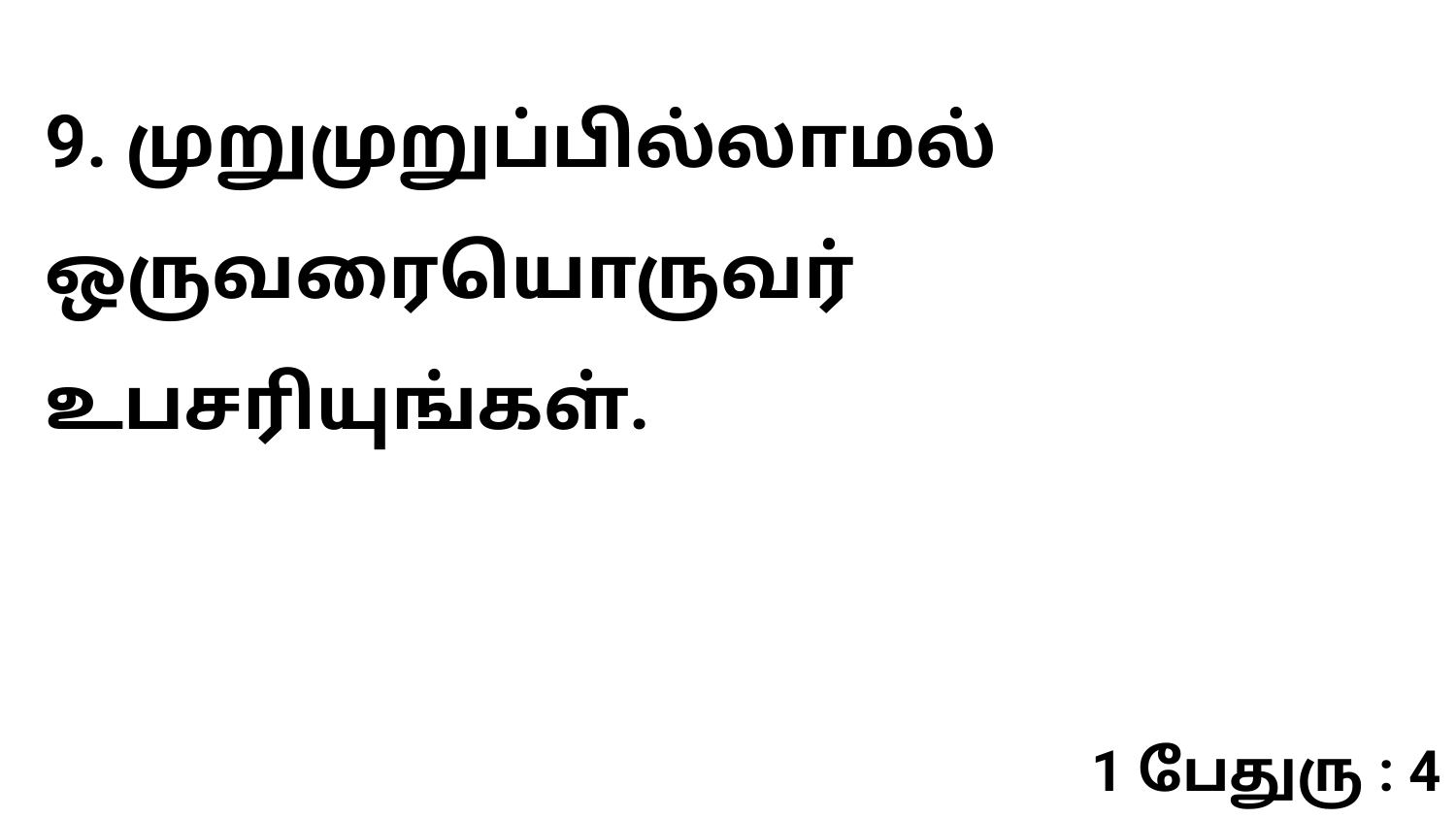

9. முறுமுறுப்பில்லாமல் ஒருவரையொருவர் உபசரியுங்கள்.
1 பேதுரு : 4